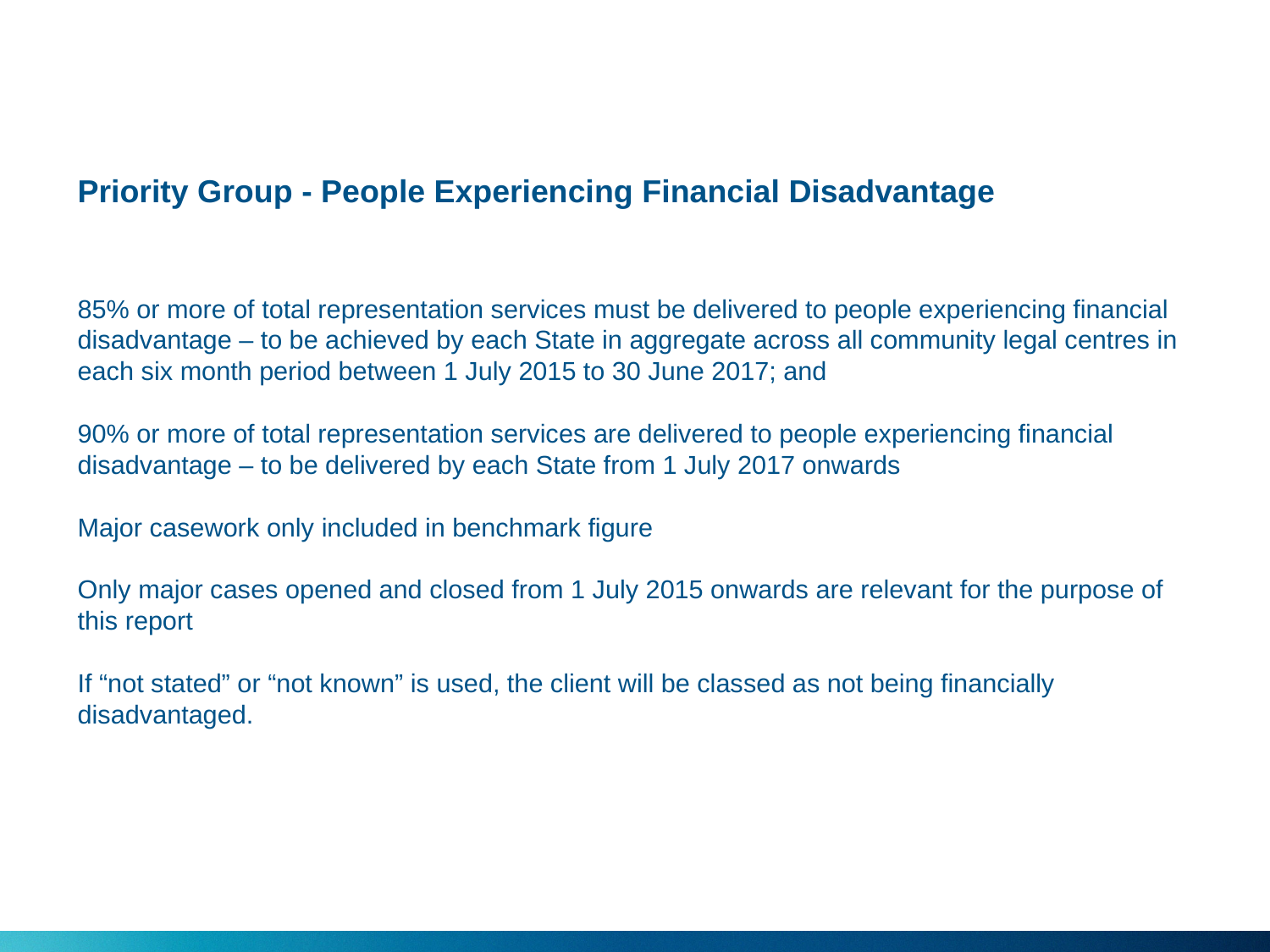

# Priority Group - People Experiencing Financial Disadvantage 85% or more of total representation services must be delivered to people experiencing financial disadvantage – to be achieved by each State in aggregate across all community legal centres in each six month period between 1 July 2015 to 30 June 2017; and 90% or more of total representation services are delivered to people experiencing financial disadvantage – to be delivered by each State from 1 July 2017 onwards Major casework only included in benchmark figure Only major cases opened and closed from 1 July 2015 onwards are relevant for the purpose of this report If “not stated” or “not known” is used, the client will be classed as not being financially disadvantaged.